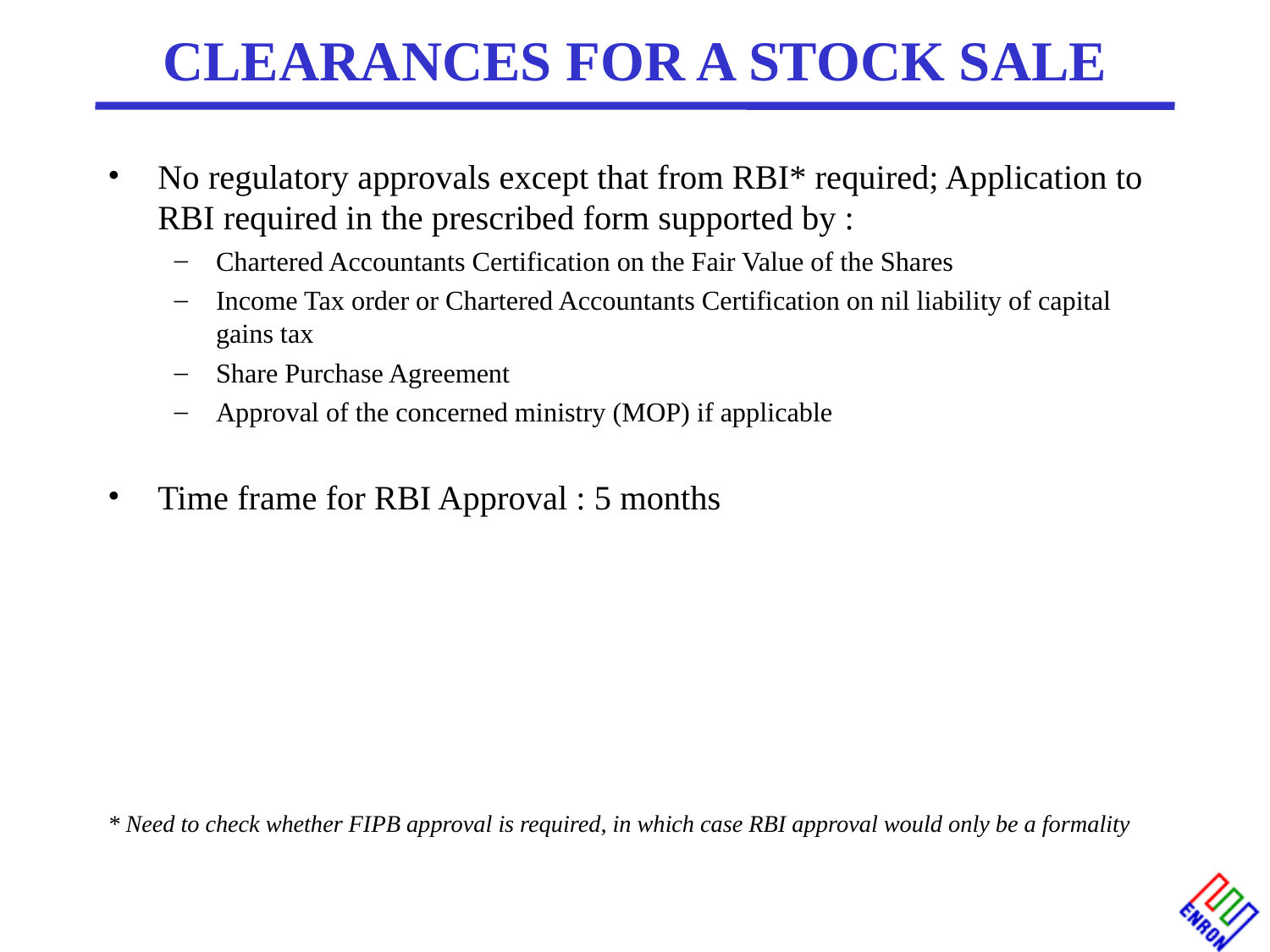

# CLEARANCES FOR A STOCK SALE
No regulatory approvals except that from RBI* required; Application to RBI required in the prescribed form supported by :
Chartered Accountants Certification on the Fair Value of the Shares
Income Tax order or Chartered Accountants Certification on nil liability of capital gains tax
Share Purchase Agreement
Approval of the concerned ministry (MOP) if applicable

Time frame for RBI Approval : 5 months

* Need to check whether FIPB approval is required, in which case RBI approval would only be a formality